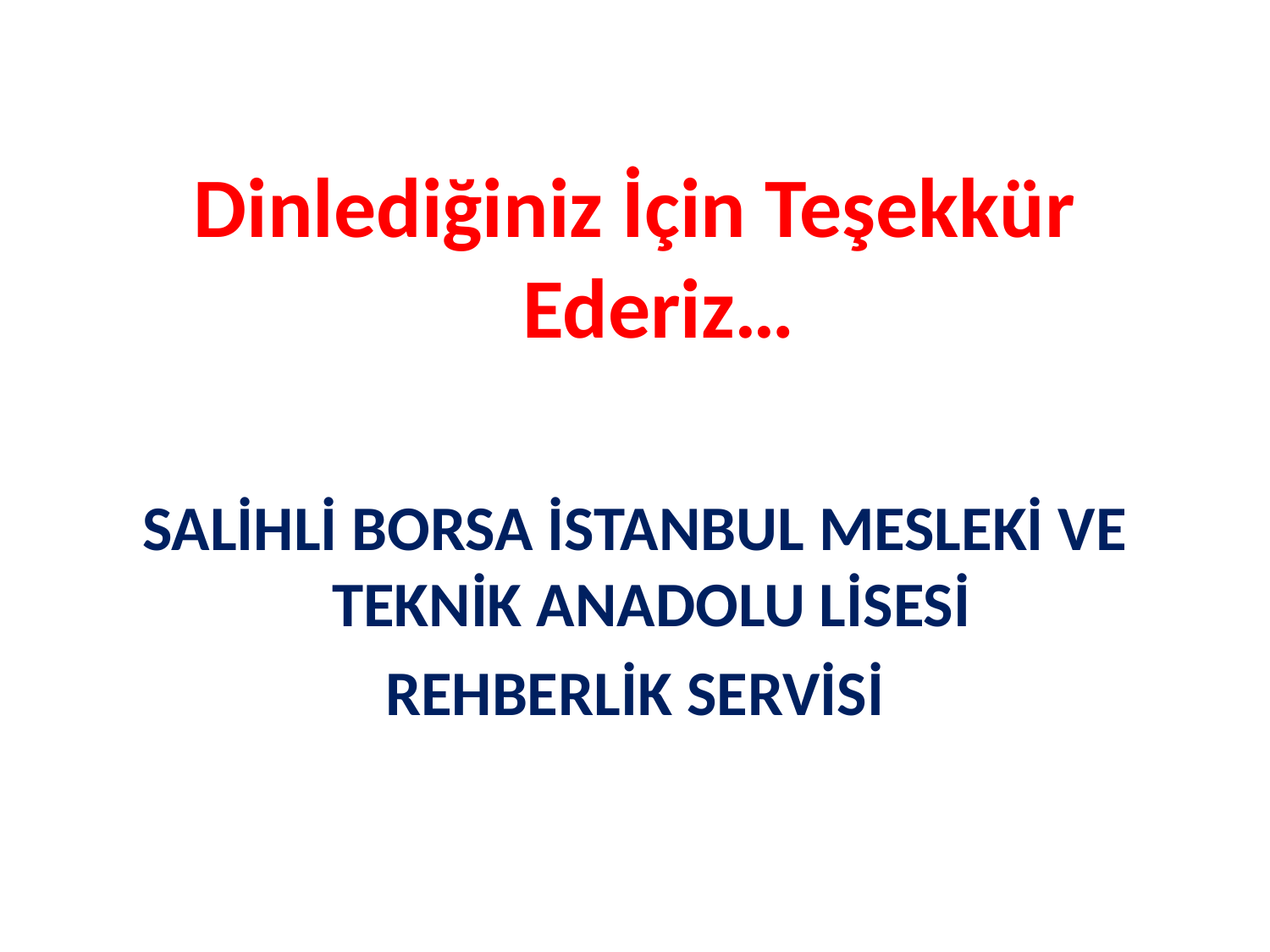

#
Dinlediğiniz İçin Teşekkür Ederiz…

SALİHLİ BORSA İSTANBUL MESLEKİ VE TEKNİK ANADOLU LİSESİ
REHBERLİK SERVİSİ